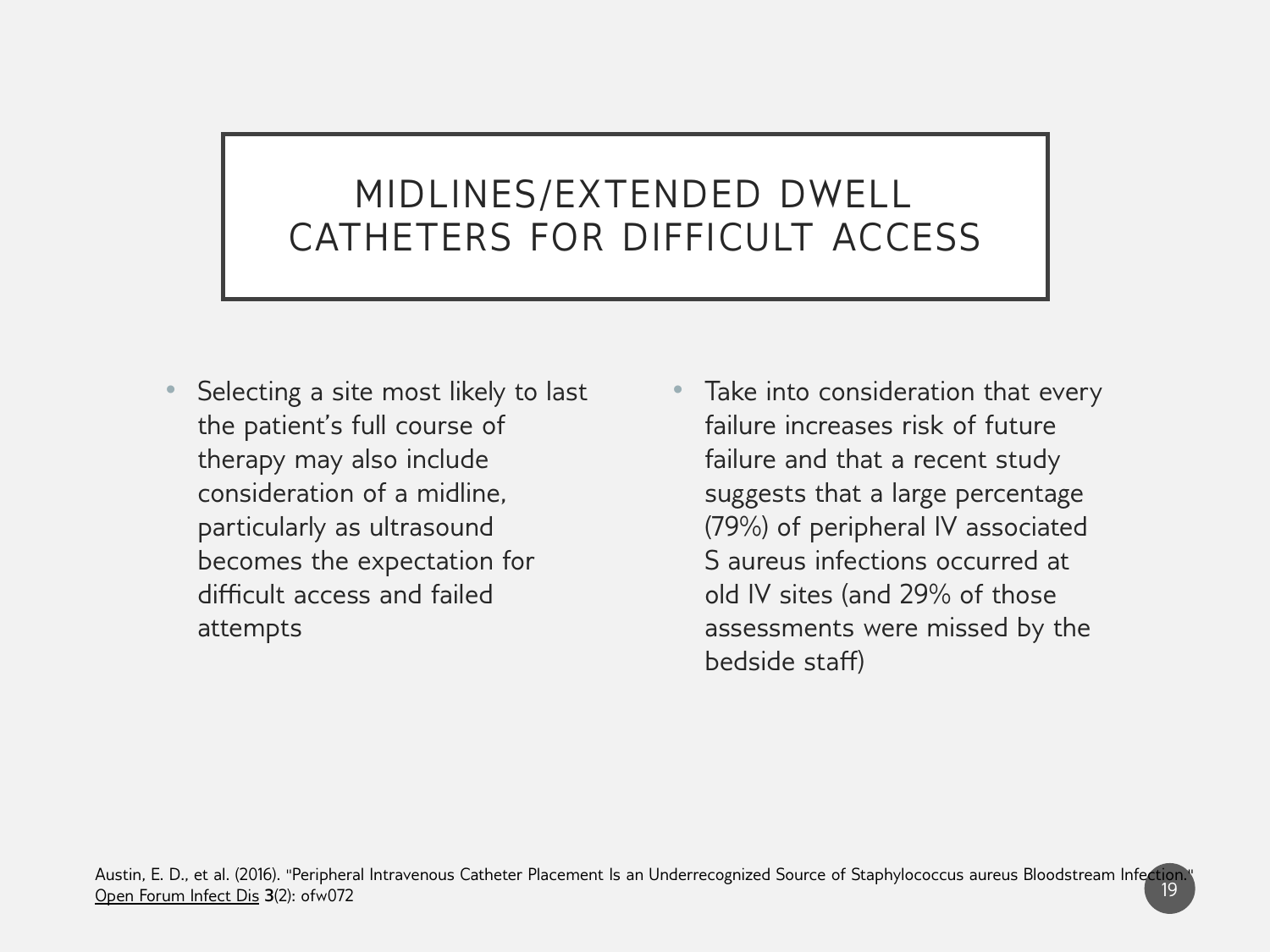

# Midlines/extended dwell catheters for Difficult Access
Selecting a site most likely to last the patient’s full course of therapy may also include consideration of a midline, particularly as ultrasound becomes the expectation for difficult access and failed attempts
Take into consideration that every failure increases risk of future failure and that a recent study suggests that a large percentage (79%) of peripheral IV associated S aureus infections occurred at old IV sites (and 29% of those assessments were missed by the bedside staff)

Austin, E. D., et al. (2016). "Peripheral Intravenous Catheter Placement Is an Underrecognized Source of Staphylococcus aureus Bloodstream Infection." Open Forum Infect Dis 3(2): ofw072

19